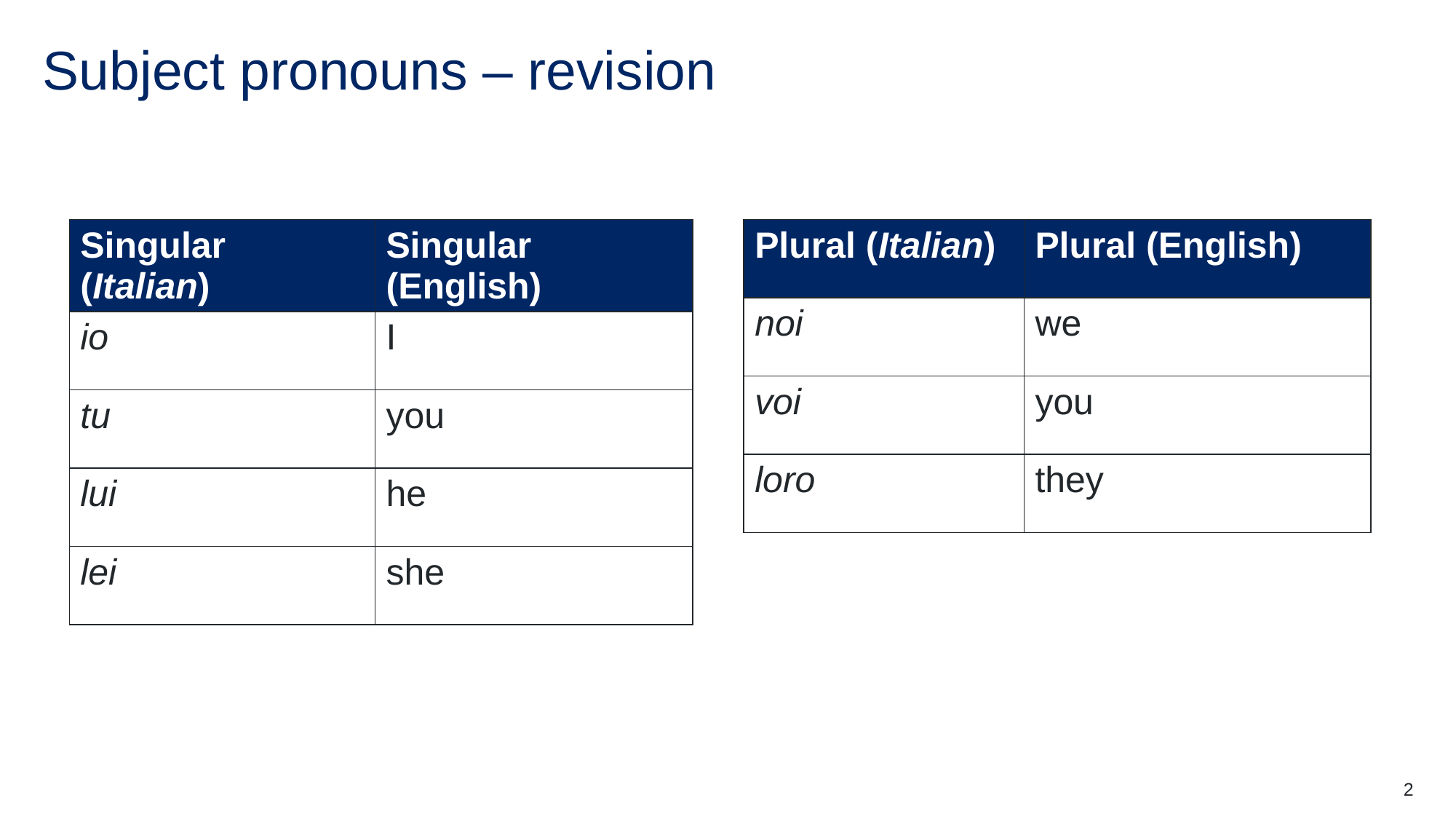

# Subject pronouns – revision
| Singular (Italian) | Singular (English) |
| --- | --- |
| io | I |
| tu | you |
| lui | he |
| lei | she |
| Plural (Italian) | Plural (English) |
| --- | --- |
| noi | we |
| voi | you |
| loro | they |
2